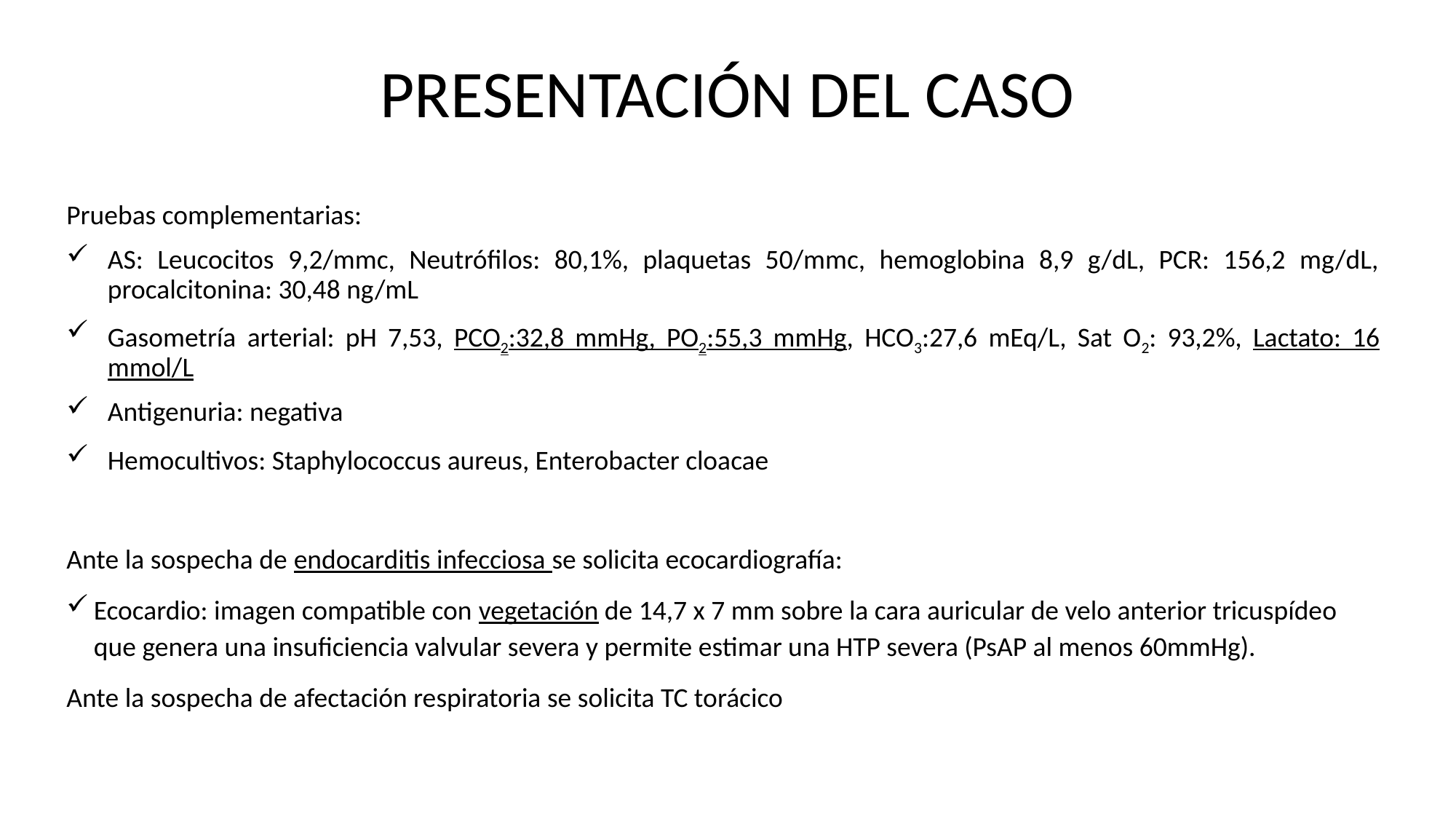

# PRESENTACIÓN DEL CASO
Pruebas complementarias:
AS: Leucocitos 9,2/mmc, Neutrófilos: 80,1%, plaquetas 50/mmc, hemoglobina 8,9 g/dL, PCR: 156,2 mg/dL, procalcitonina: 30,48 ng/mL
Gasometría arterial: pH 7,53, PCO2:32,8 mmHg, PO2:55,3 mmHg, HCO3:27,6 mEq/L, Sat O2: 93,2%, Lactato: 16 mmol/L
Antigenuria: negativa
Hemocultivos: Staphylococcus aureus, Enterobacter cloacae

Ante la sospecha de endocarditis infecciosa se solicita ecocardiografía:
Ecocardio: imagen compatible con vegetación de 14,7 x 7 mm sobre la cara auricular de velo anterior tricuspídeo que genera una insuficiencia valvular severa y permite estimar una HTP severa (PsAP al menos 60mmHg).
Ante la sospecha de afectación respiratoria se solicita TC torácico